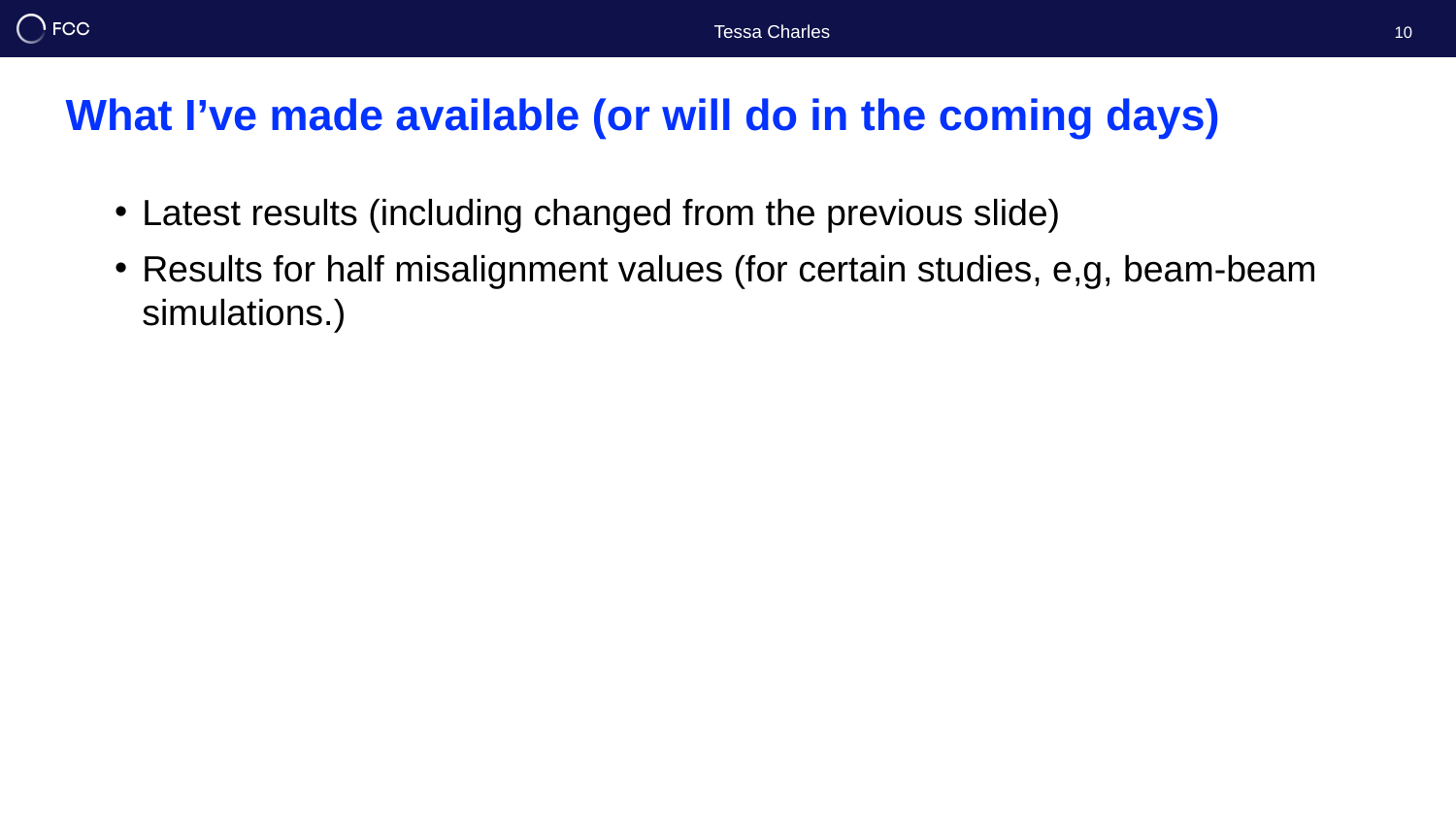

Tessa Charles
10
What I’ve made available (or will do in the coming days)
Latest results (including changed from the previous slide)
Results for half misalignment values (for certain studies, e,g, beam-beam simulations.)